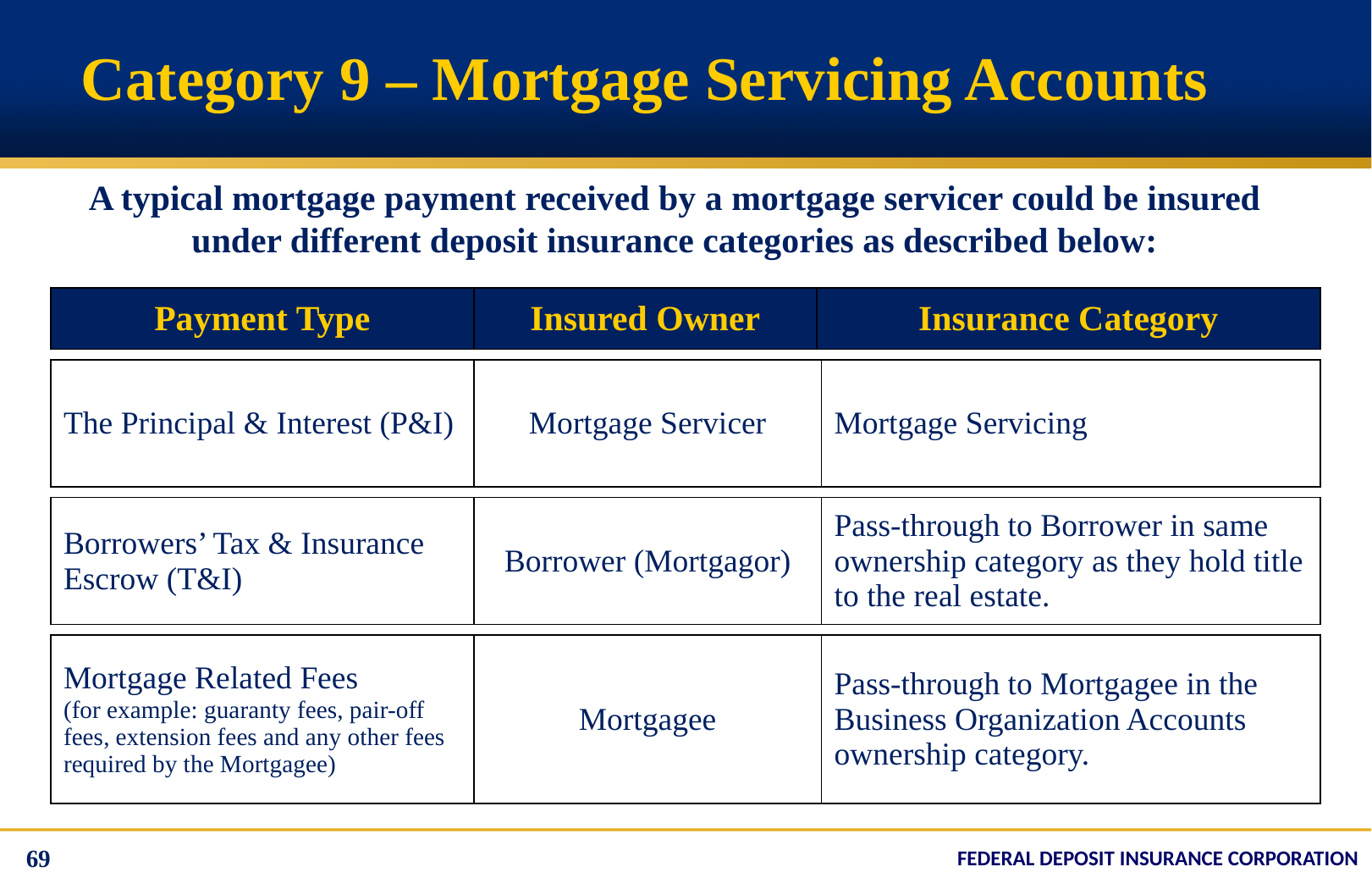

# Category 9 – Mortgage Servicing Accounts
A typical mortgage payment received by a mortgage servicer could be insured under different deposit insurance categories as described below:
| Payment Type | Insured Owner | Insurance Category |
| --- | --- | --- |
| The Principal & Interest (P&I) | Mortgage Servicer | Mortgage Servicing |
| --- | --- | --- |
| Borrowers’ Tax & Insurance Escrow (T&I) | Borrower (Mortgagor) | Pass-through to Borrower in same ownership category as they hold title to the real estate. |
| --- | --- | --- |
| Mortgage Related Fees (for example: guaranty fees, pair-off fees, extension fees and any other fees required by the Mortgagee) | Mortgagee | Pass-through to Mortgagee in the Business Organization Accounts ownership category. |
| --- | --- | --- |
69